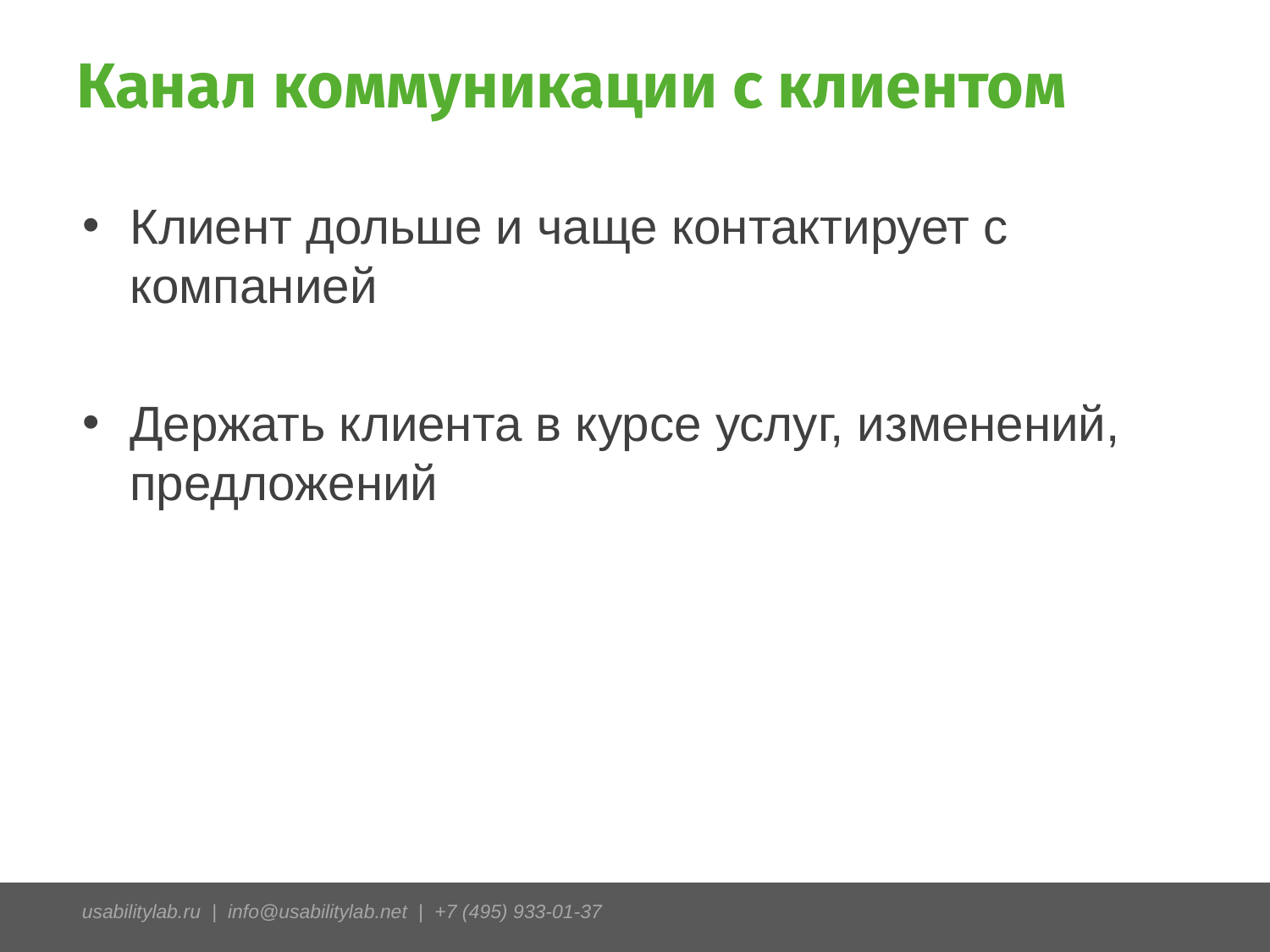

# Канал коммуникации с клиентом
Клиент дольше и чаще контактирует с компанией

Держать клиента в курсе услуг, изменений, предложений